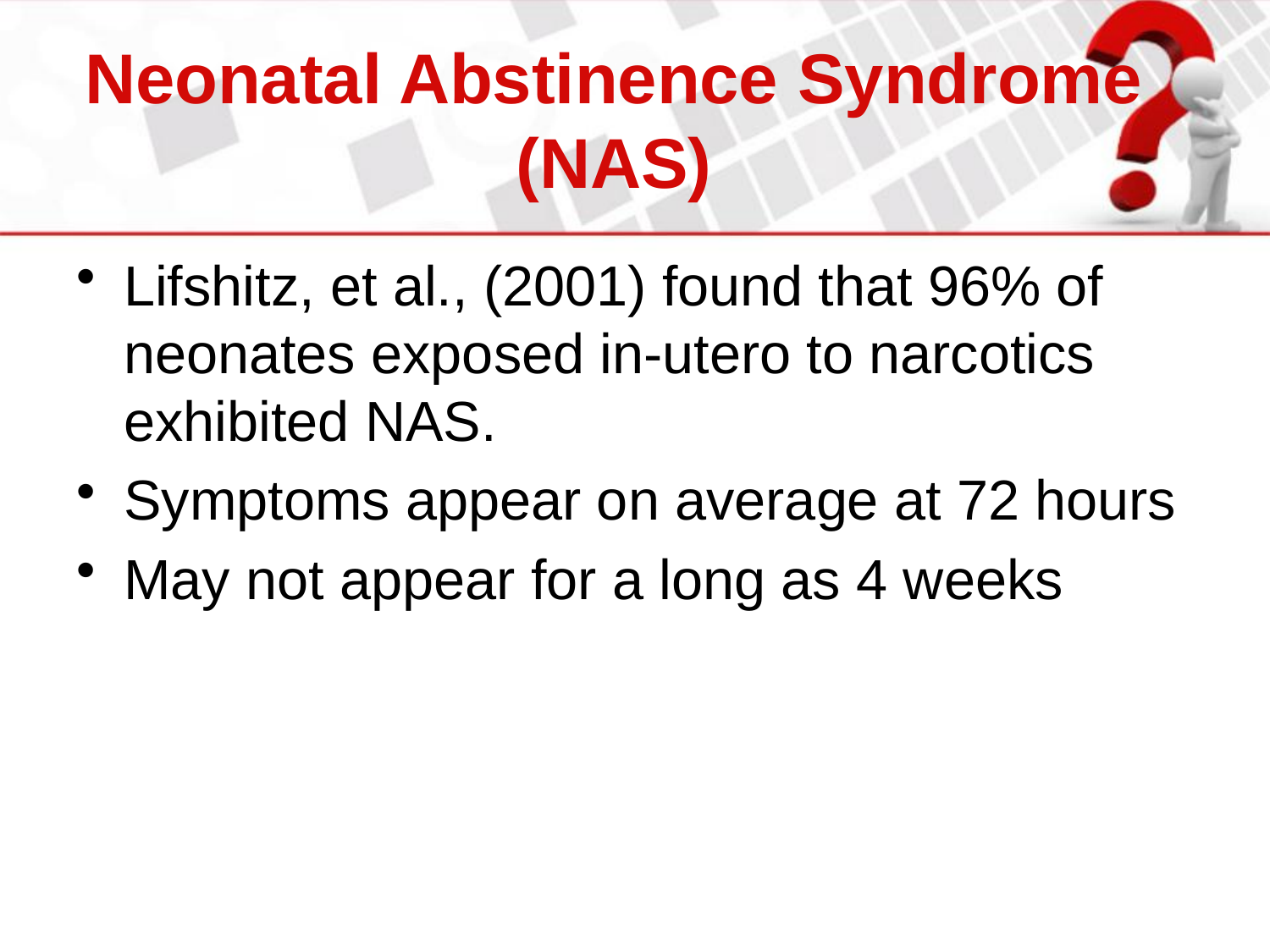

# Neonatal Abstinence Syndrome (NAS)
Lifshitz, et al., (2001) found that 96% of neonates exposed in-utero to narcotics exhibited NAS.
Symptoms appear on average at 72 hours
May not appear for a long as 4 weeks